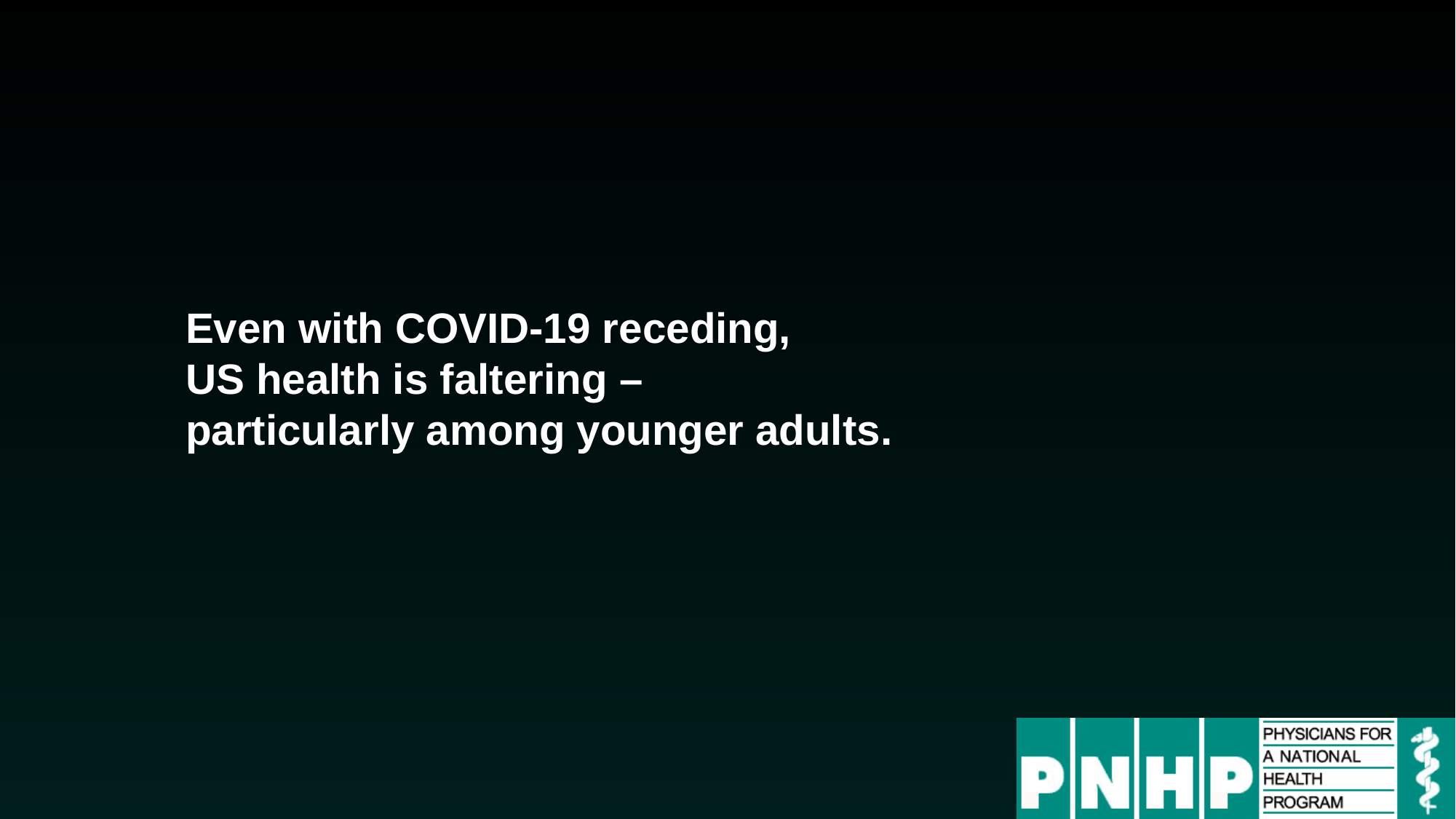

Even with COVID-19 receding,
US health is faltering –
particularly among younger adults.